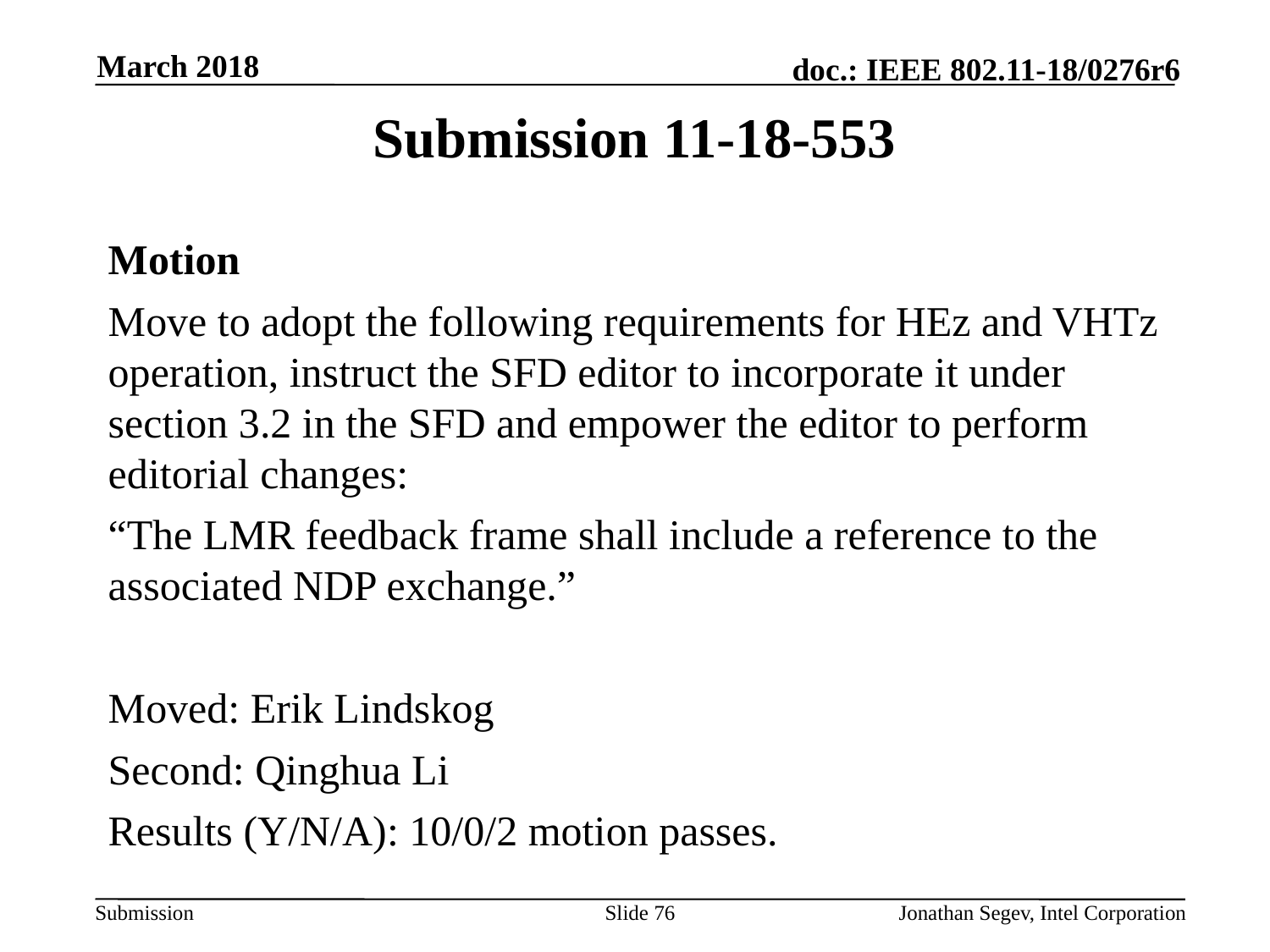

March 2018
# Submission 11-18-553
Motion
Move to adopt the following requirements for HEz and VHTz operation, instruct the SFD editor to incorporate it under section 3.2 in the SFD and empower the editor to perform editorial changes:
“The LMR feedback frame shall include a reference to the associated NDP exchange.”

Moved: Erik Lindskog
Second: Qinghua Li
Results (Y/N/A): 10/0/2 motion passes.

Slide 76
Jonathan Segev, Intel Corporation